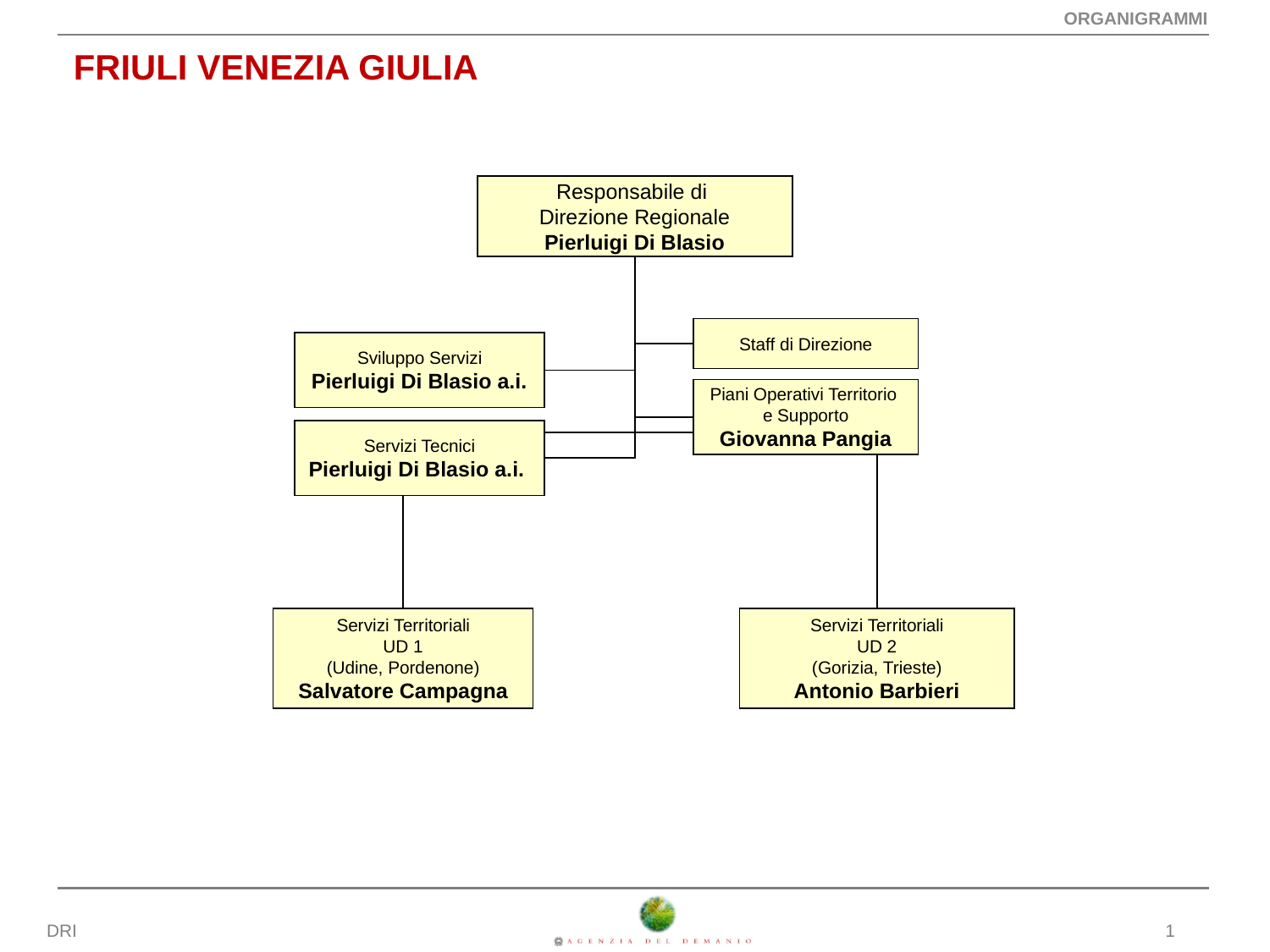

ORGANIGRAMMI
# FRIULI VENEZIA GIULIA
Responsabile di
Direzione Regionale
Pierluigi Di Blasio
Staff di Direzione
Sviluppo Servizi
Pierluigi Di Blasio a.i.
Piani Operativi Territorio
e Supporto
Giovanna Pangia
Servizi Tecnici
Pierluigi Di Blasio a.i.
Servizi Territoriali
UD 1
(Udine, Pordenone)
Salvatore Campagna
Servizi Territoriali
UD 2
(Gorizia, Trieste)
Antonio Barbieri